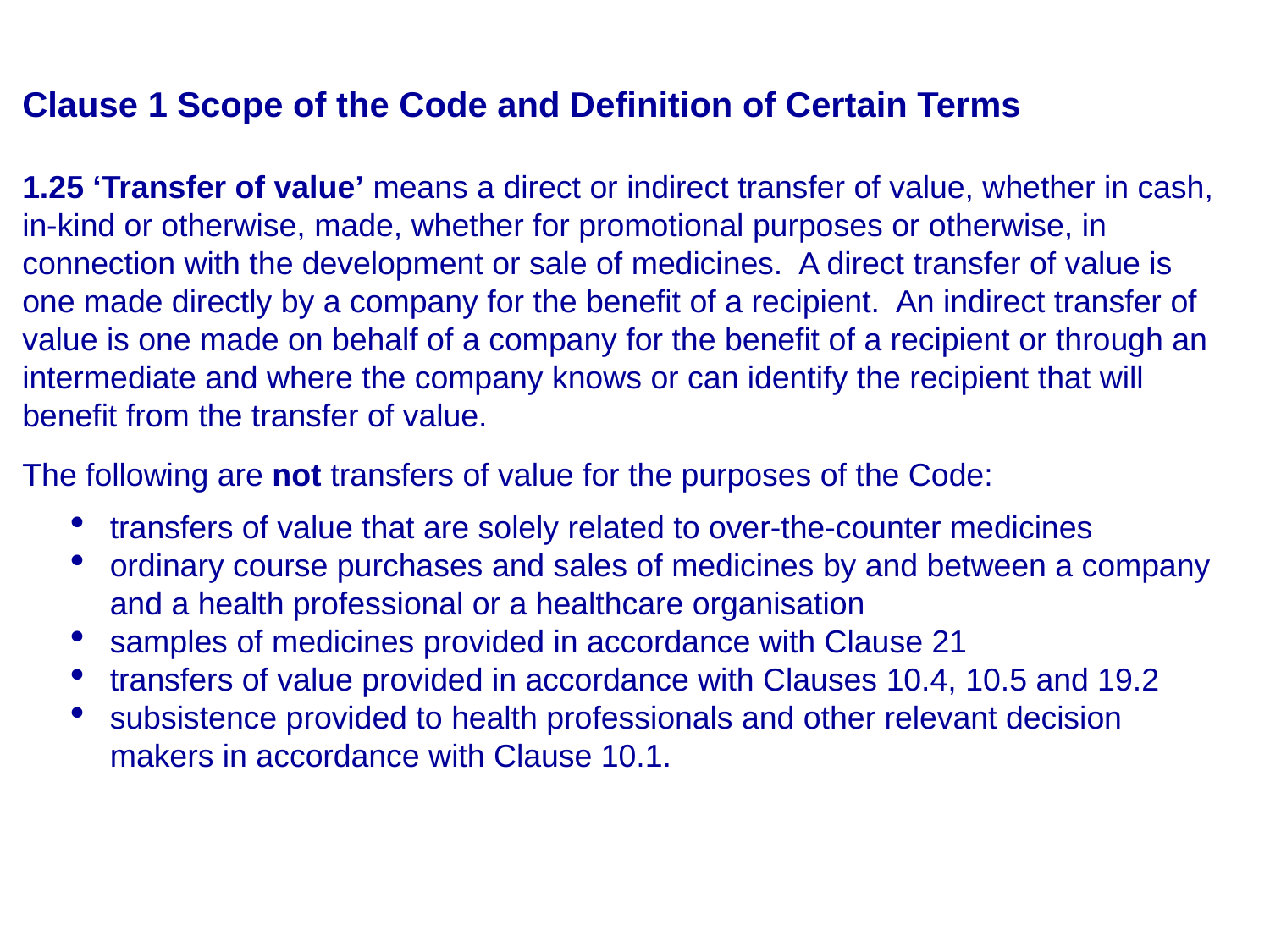

Clause 1 Scope of the Code and Definition of Certain Terms
1.25 ‘Transfer of value’ means a direct or indirect transfer of value, whether in cash, in-kind or otherwise, made, whether for promotional purposes or otherwise, in connection with the development or sale of medicines.  A direct transfer of value is one made directly by a company for the benefit of a recipient.  An indirect transfer of value is one made on behalf of a company for the benefit of a recipient or through an intermediate and where the company knows or can identify the recipient that will benefit from the transfer of value.
The following are not transfers of value for the purposes of the Code:
transfers of value that are solely related to over-the-counter medicines
ordinary course purchases and sales of medicines by and between a company and a health professional or a healthcare organisation
samples of medicines provided in accordance with Clause 21
transfers of value provided in accordance with Clauses 10.4, 10.5 and 19.2
subsistence provided to health professionals and other relevant decision makers in accordance with Clause 10.1.